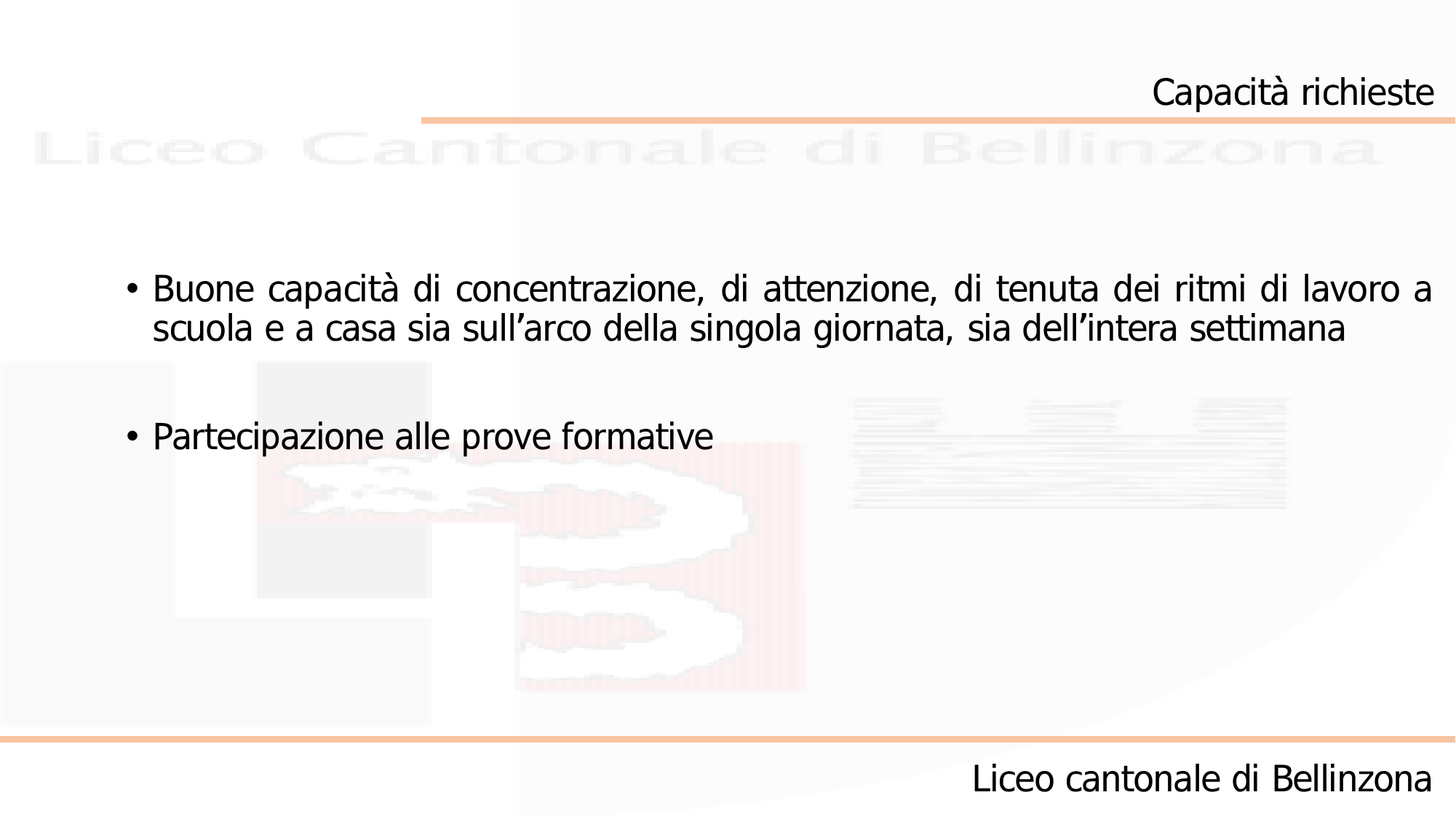

Capacità richieste

Buone capacità di concentrazione, di attenzione, di tenuta dei ritmi di lavoro a scuola e a casa sia sull’arco della singola giornata, sia dell’intera settimana

Partecipazione alle prove formative
Liceo cantonale di Bellinzona